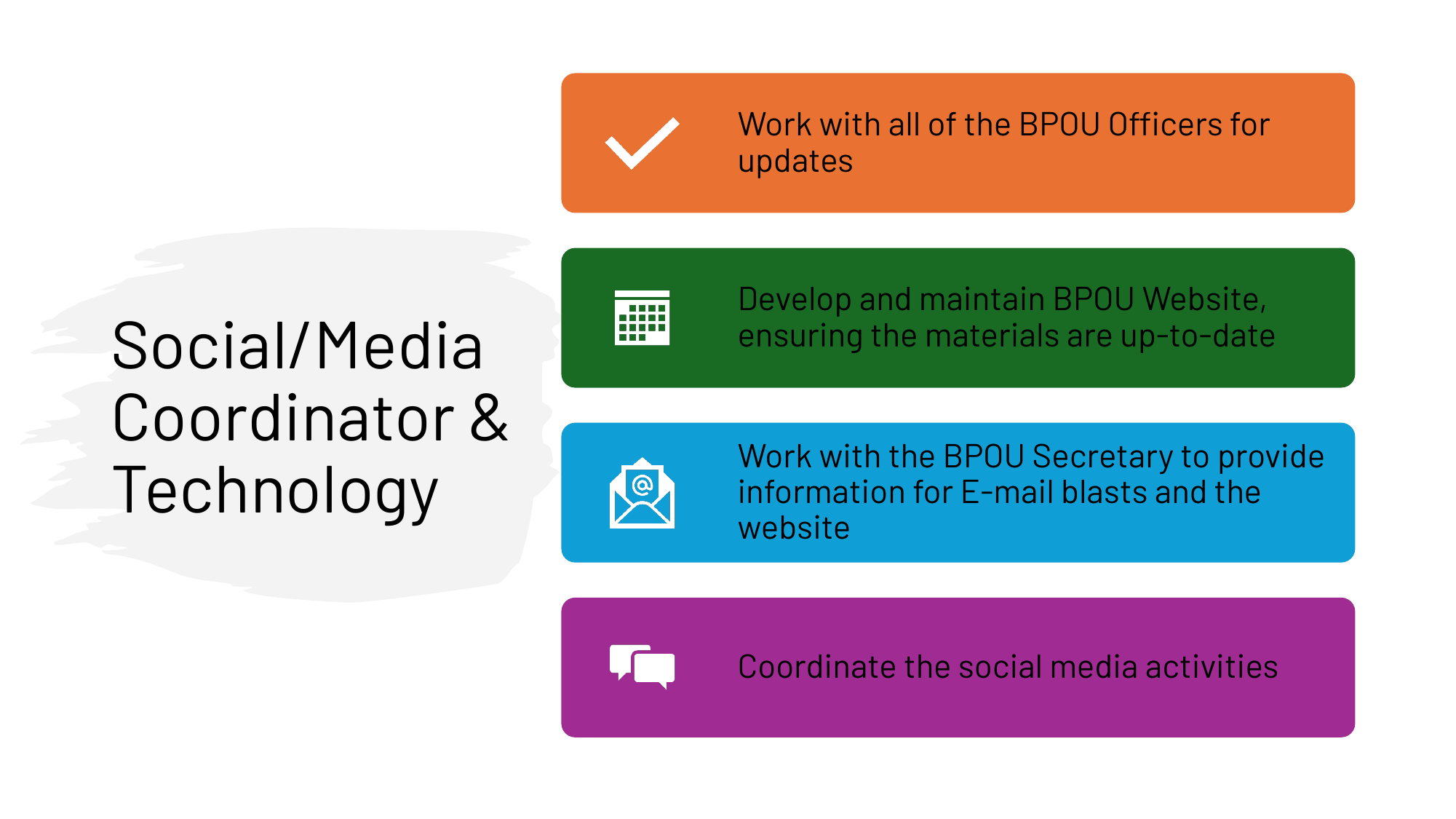

Work with all of the BPOU Officers for updates
Develop and maintain BPOU Website, ensuring the materials are up-to-date
Work with the BPOU Secretary to provide information for E-mail blasts and the website
Coordinate the social media activities
# Social/Media Coordinator & Technology